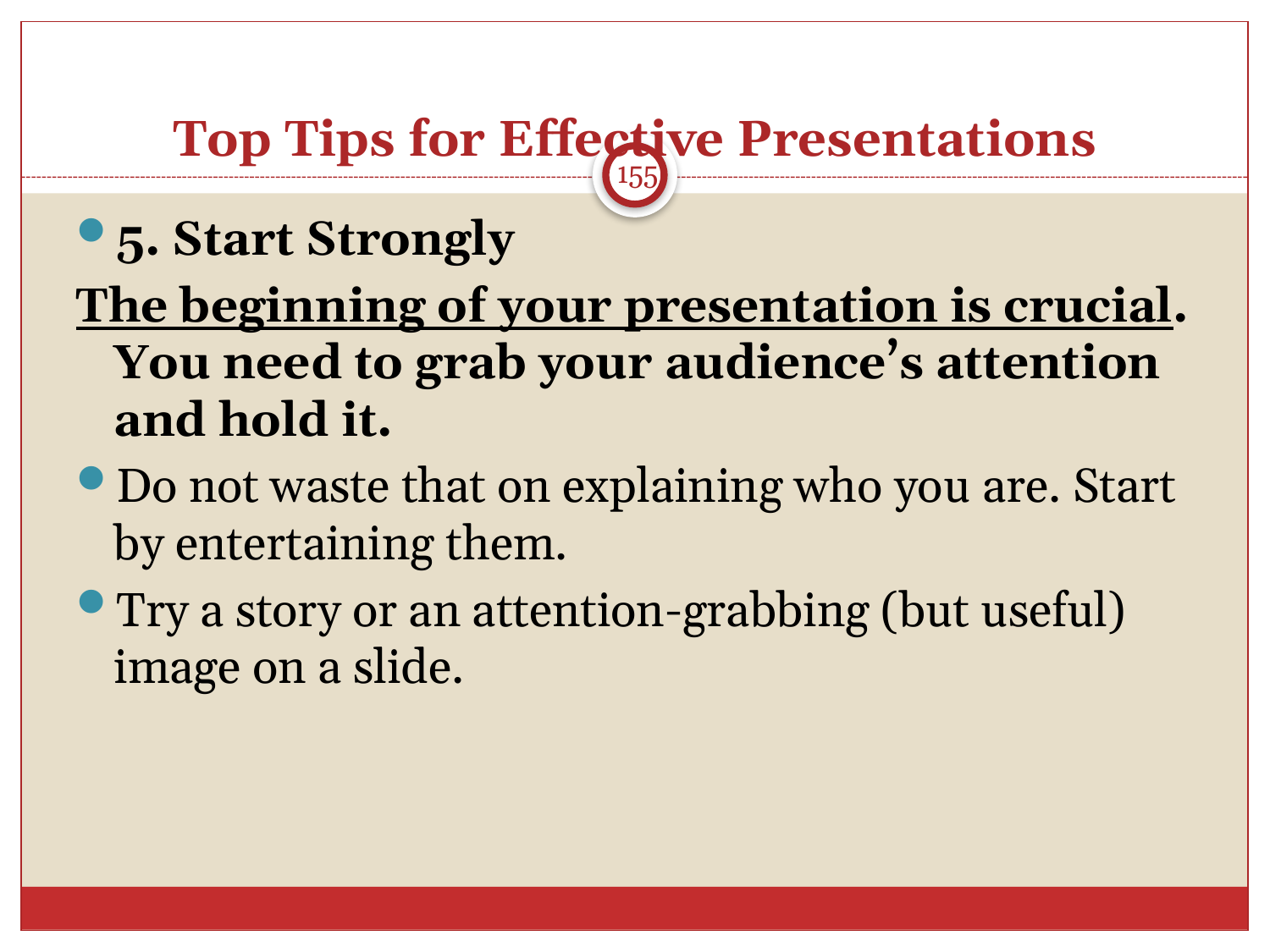

# Top Tips for Effective Presentations
155
5. Start Strongly
The beginning of your presentation is crucial. You need to grab your audience’s attention and hold it.
Do not waste that on explaining who you are. Start by entertaining them.
Try a story or an attention-grabbing (but useful) image on a slide.